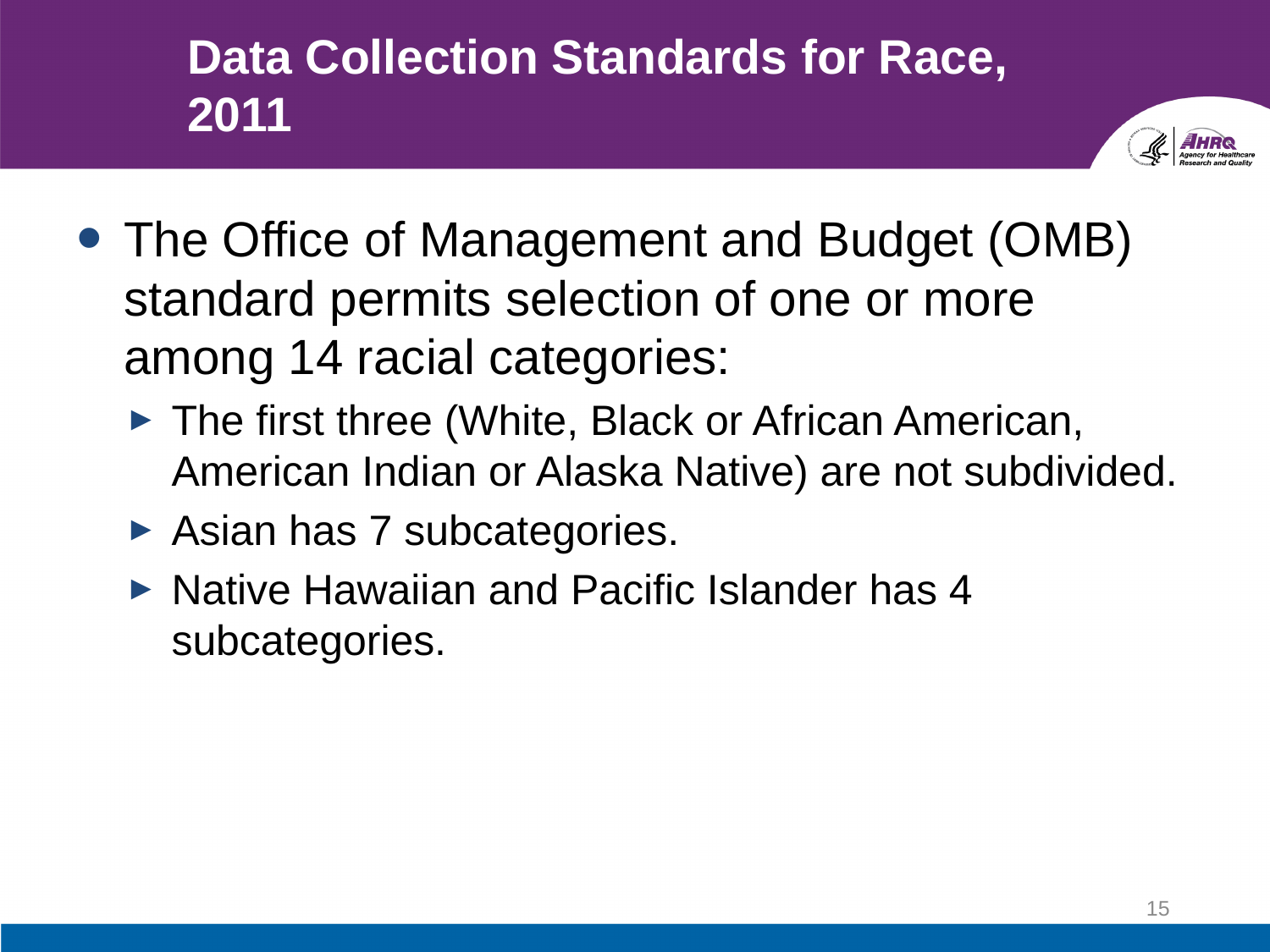

# Data Collection Standards for Race, 2011
The Office of Management and Budget (OMB) standard permits selection of one or more among 14 racial categories:
The first three (White, Black or African American, American Indian or Alaska Native) are not subdivided.
Asian has 7 subcategories.
Native Hawaiian and Pacific Islander has 4 subcategories.

15